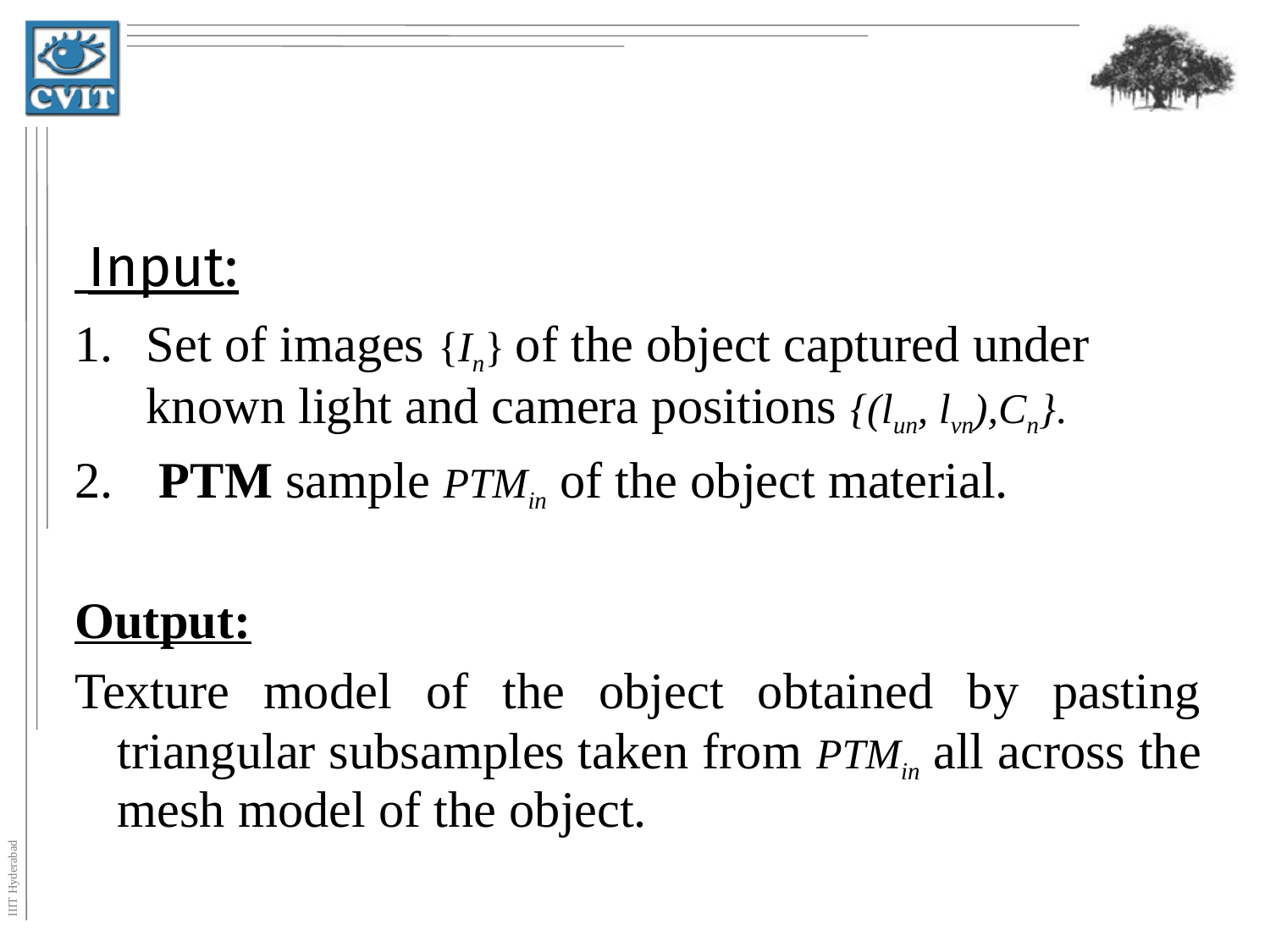

#
 Input:
Set of images {In} of the object captured under known light and camera positions {(lun, lvn),Cn}.
 PTM sample PTMin of the object material.

Output:
Texture model of the object obtained by pasting triangular subsamples taken from PTMin all across the mesh model of the object.